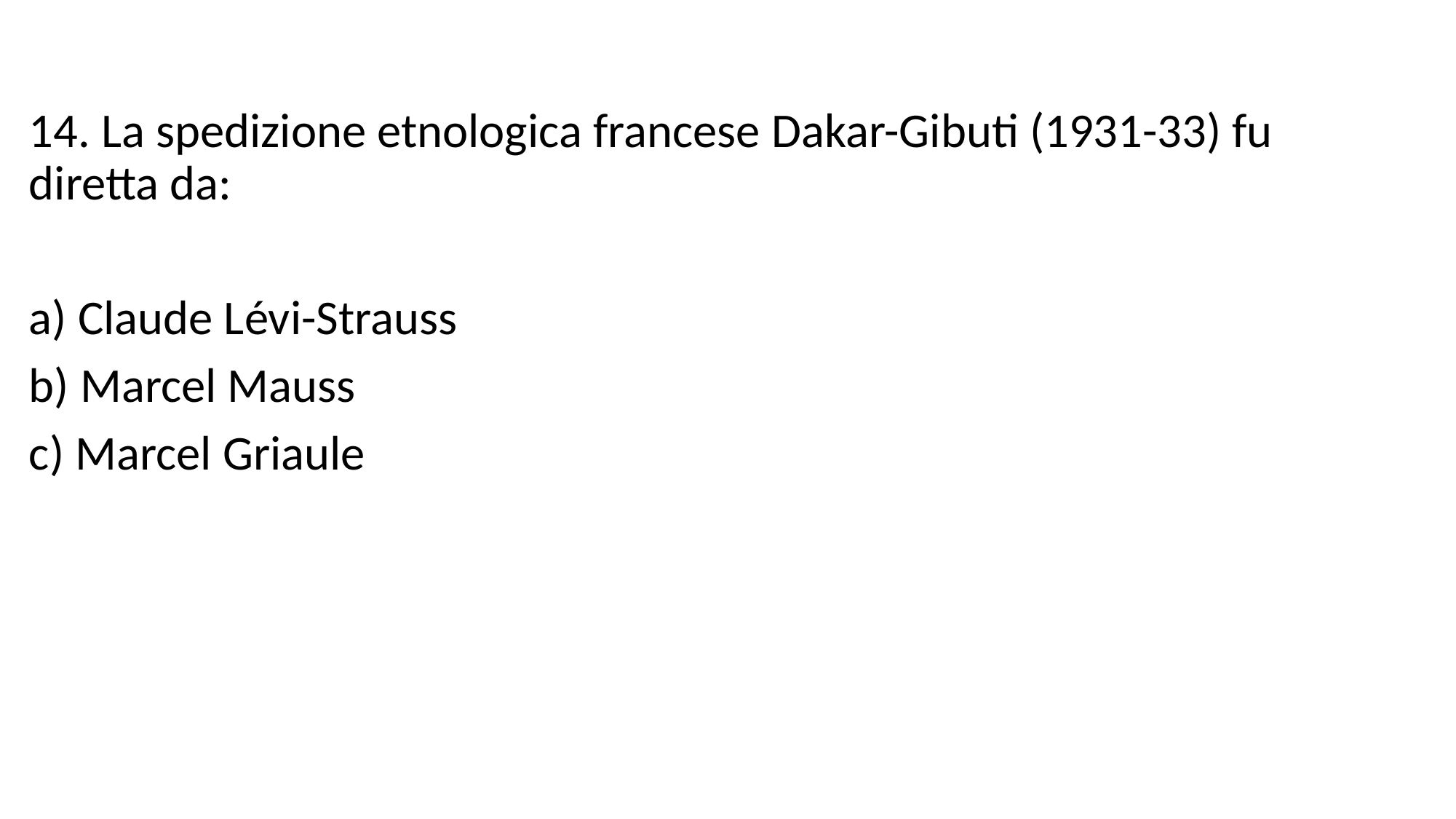

14. La spedizione etnologica francese Dakar-Gibuti (1931-33) fu diretta da:

a) Claude Lévi-Strauss
b) Marcel Mauss
c) Marcel Griaule